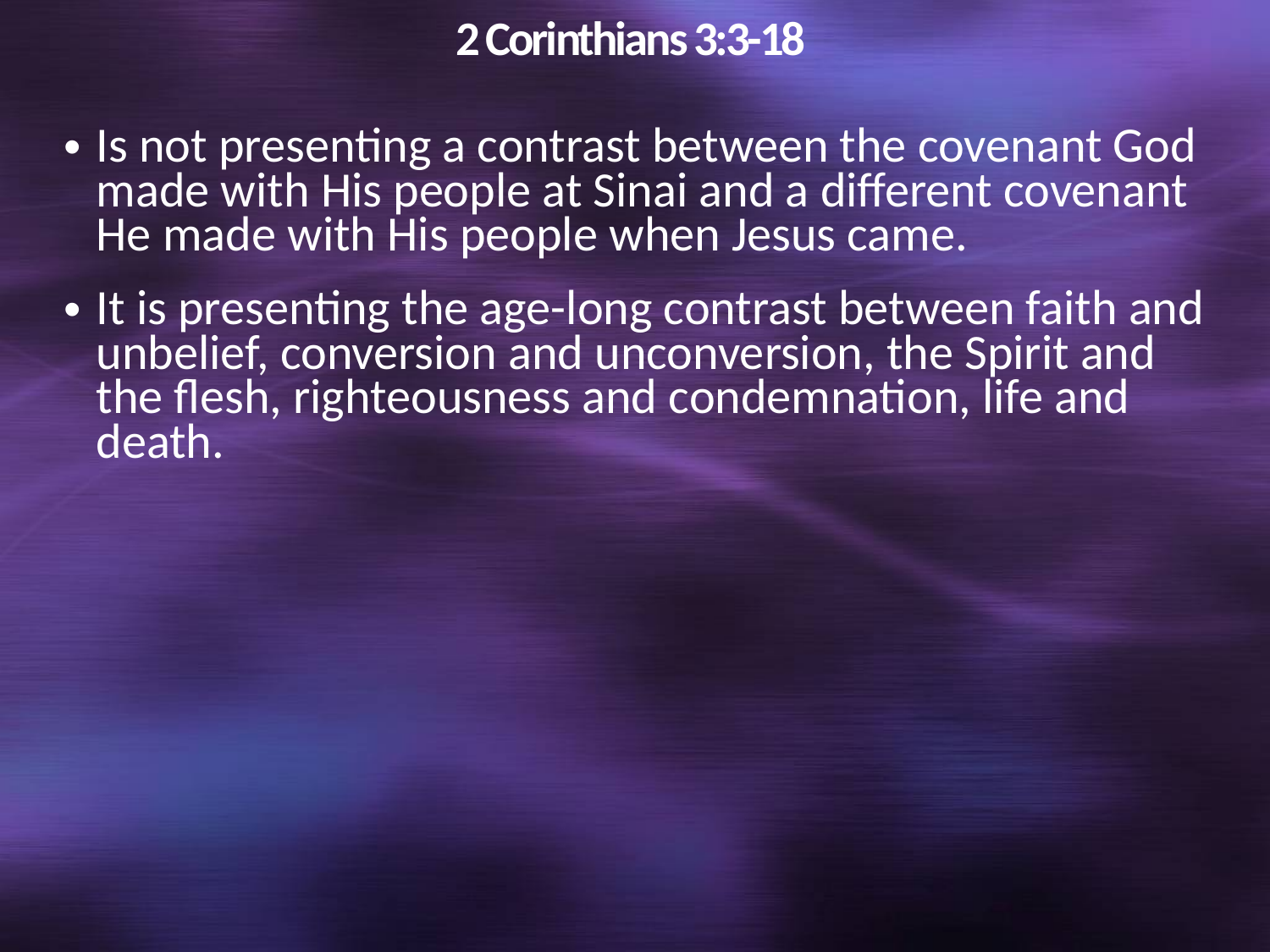

# 2 Corinthians 3:3-18
Is not presenting a contrast between the covenant God made with His people at Sinai and a different covenant He made with His people when Jesus came.

It is presenting the age-long contrast between faith and unbelief, conversion and unconversion, the Spirit and the flesh, righteousness and condemnation, life and death.